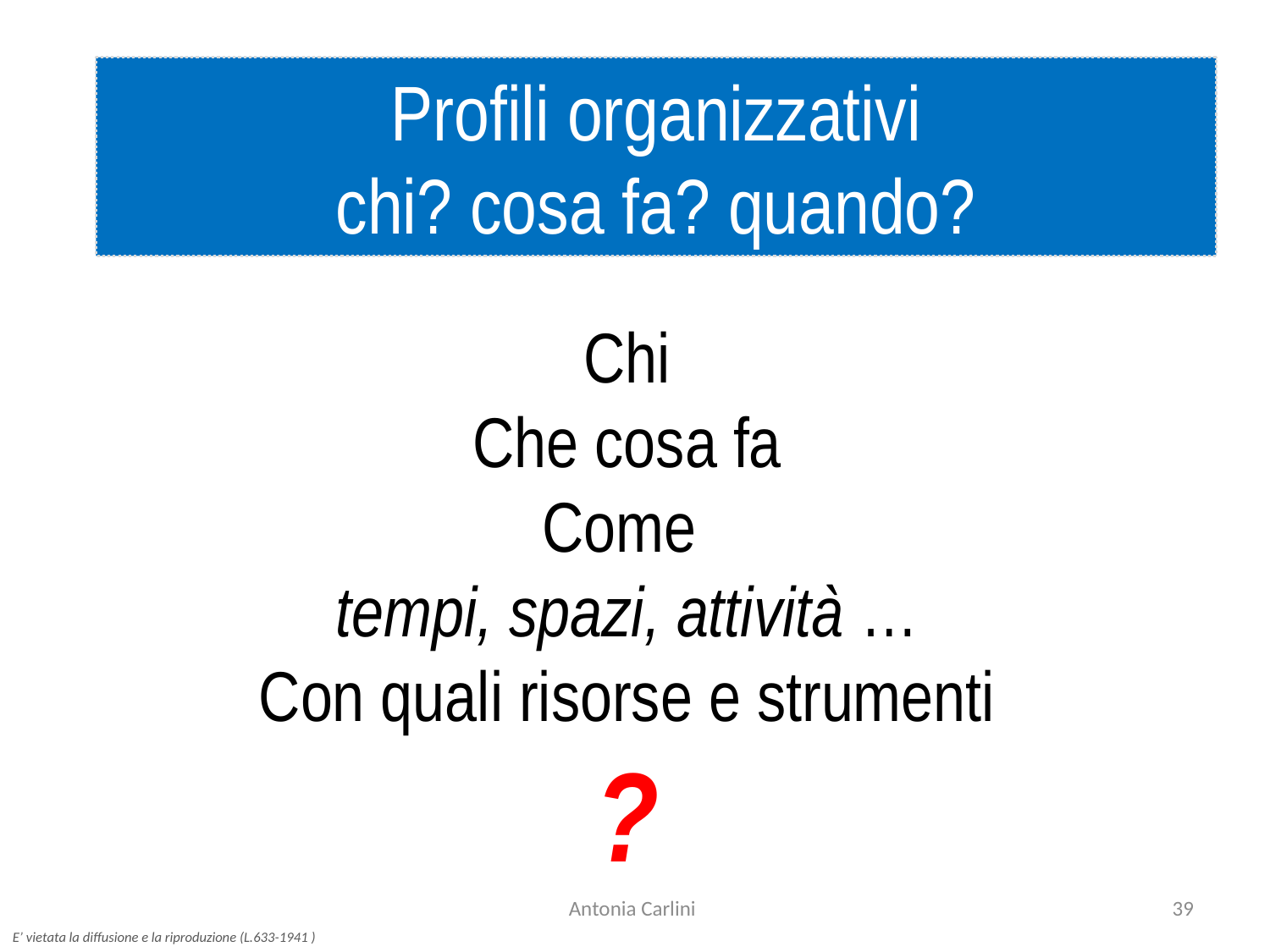

Profili organizzativi
chi? cosa fa? quando?
Chi
Che cosa fa
Come
tempi, spazi, attività …
Con quali risorse e strumenti
?
Antonia Carlini
39
E’ vietata la diffusione e la riproduzione (L.633-1941 )